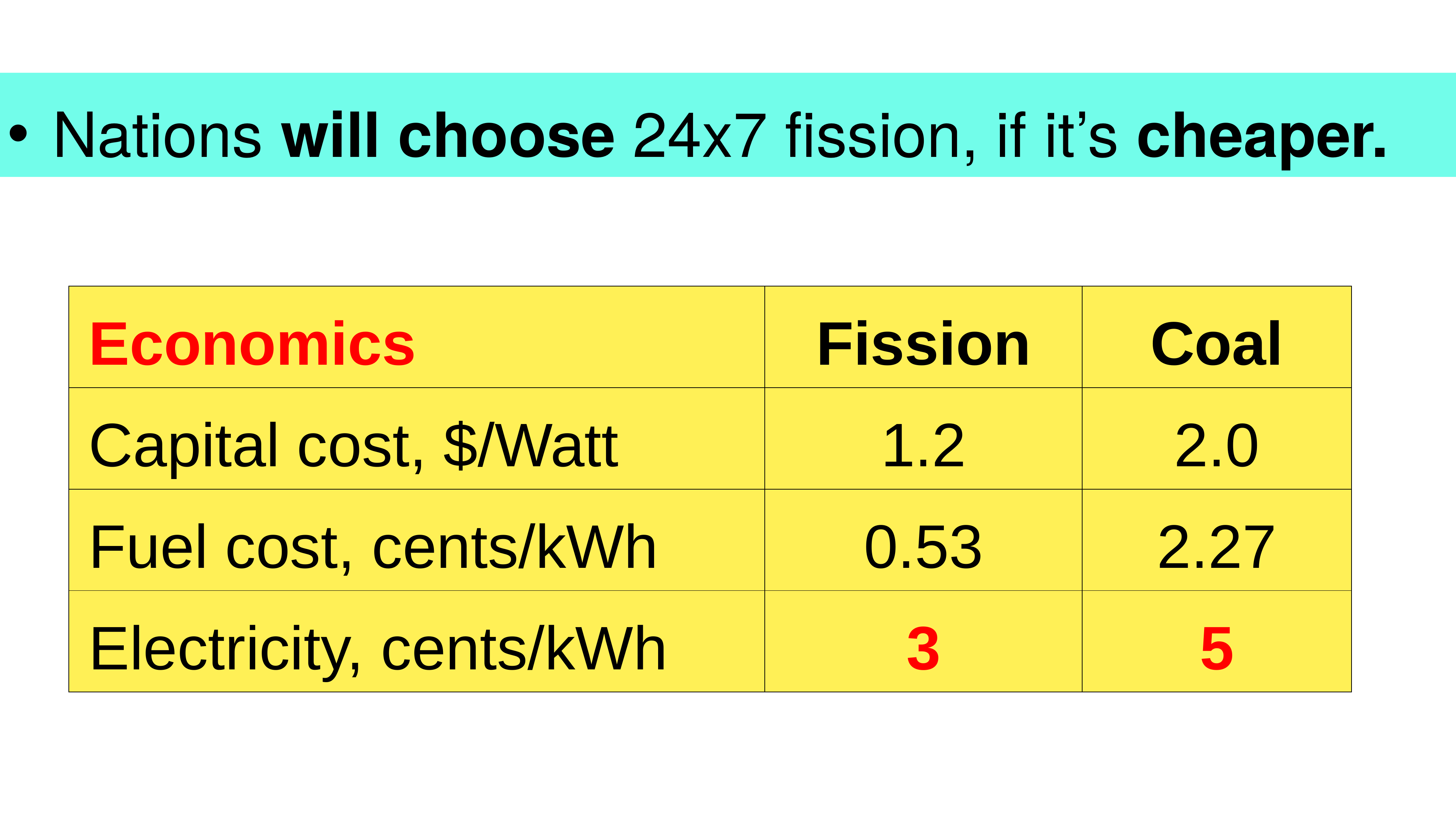

Nations will choose 24x7 fission, if it’s cheaper.
| Economics | Fission | Coal |
| --- | --- | --- |
| Capital cost, $/Watt | 1.2 | 2.0 |
| Fuel cost, cents/kWh | 0.53 | 2.27 |
| Electricity, cents/kWh | 3 | 5 |